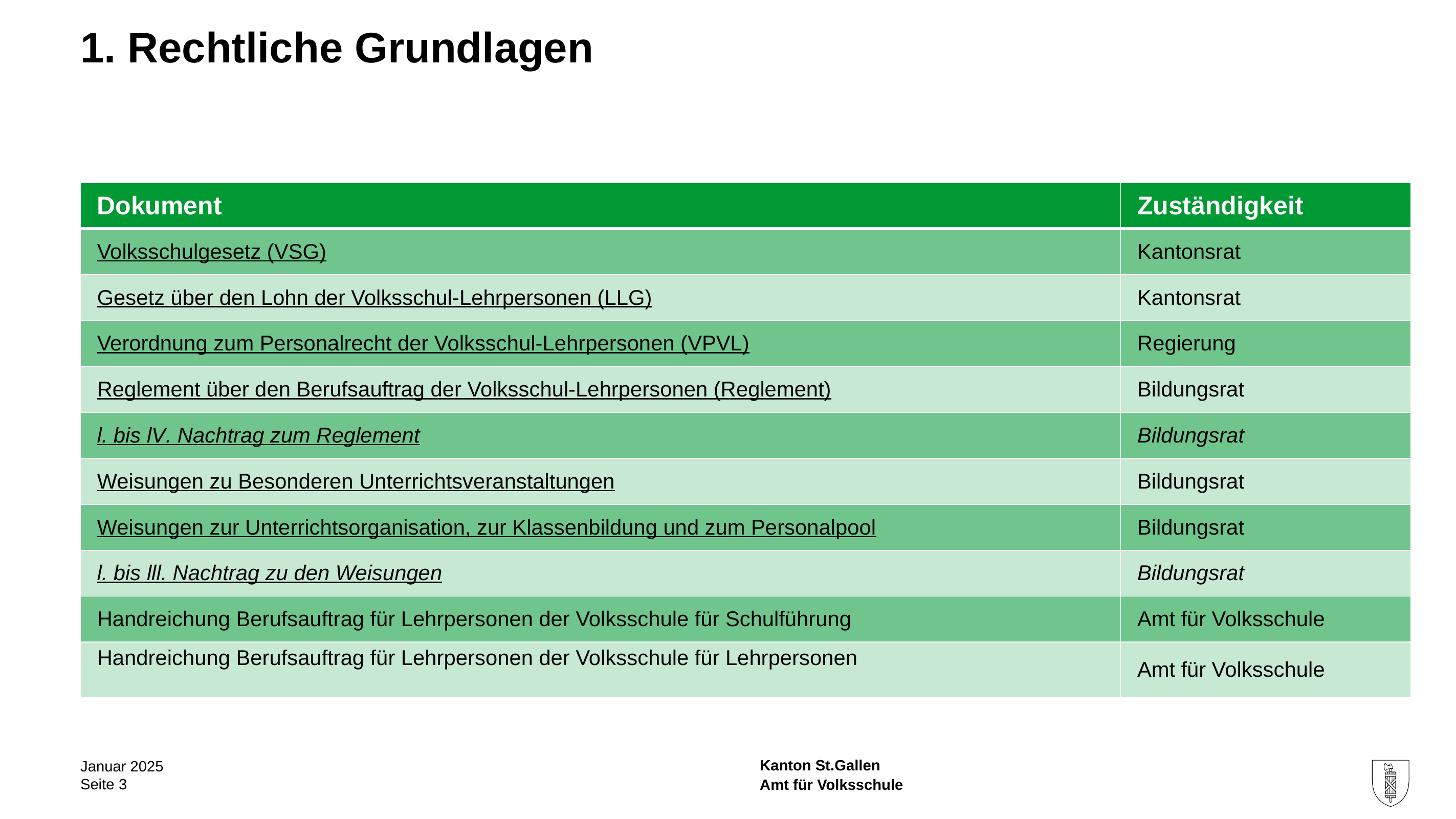

# 1. Rechtliche Grundlagen
| Dokument | Zuständigkeit |
| --- | --- |
| Volksschulgesetz (VSG) | Kantonsrat |
| Gesetz über den Lohn der Volksschul-Lehrpersonen (LLG) | Kantonsrat |
| Verordnung zum Personalrecht der Volksschul-Lehrpersonen (VPVL) | Regierung |
| Reglement über den Berufsauftrag der Volksschul-Lehrpersonen (Reglement) | Bildungsrat |
| l. bis lV. Nachtrag zum Reglement | Bildungsrat |
| Weisungen zu Besonderen Unterrichtsveranstaltungen | Bildungsrat |
| Weisungen zur Unterrichtsorganisation, zur Klassenbildung und zum Personalpool | Bildungsrat |
| l. bis lll. Nachtrag zu den Weisungen | Bildungsrat |
| Handreichung Berufsauftrag für Lehrpersonen der Volksschule für Schulführung | Amt für Volksschule |
| Handreichung Berufsauftrag für Lehrpersonen der Volksschule für Lehrpersonen | Amt für Volksschule |
Januar 2025
Seite 3
Amt für Volksschule